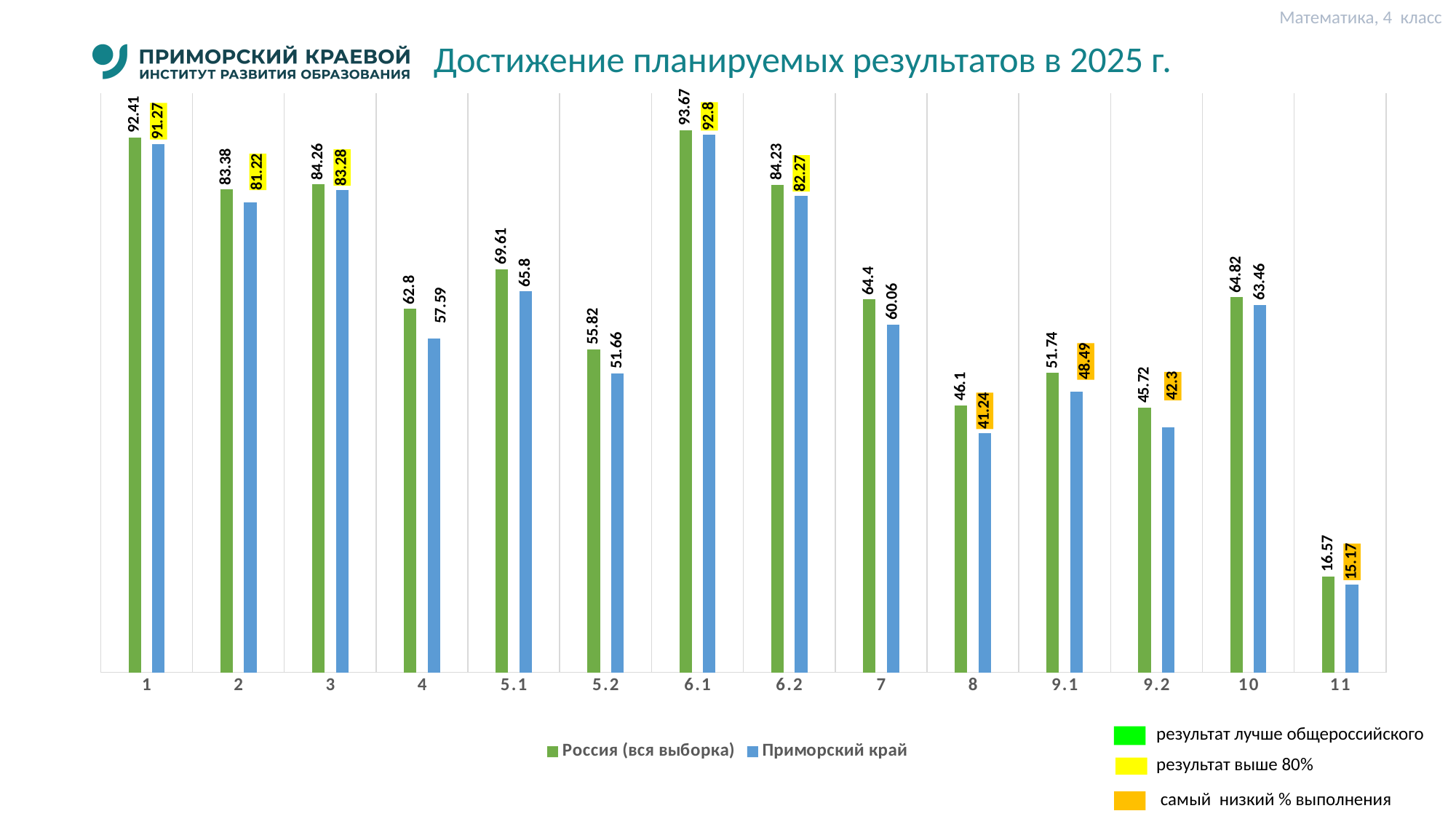

Математика, 4  класс
# Достижение планируемых результатов в 2025 г.

### Chart

| Category | Россия (вся выборка) | Приморский край |
|---|---|---|
| 1 | 92.41 | 91.27 |
| 2 | 83.38 | 81.22 |
| 3 | 84.26 | 83.28 |
| 4 | 62.8 | 57.59 |
| 5.1 | 69.61 | 65.8 |
| 5.2 | 55.82 | 51.66 |
| 6.1 | 93.67 | 92.8 |
| 6.2 | 84.23 | 82.27 |
| 7 | 64.4 | 60.06 |
| 8 | 46.1 | 41.24 |
| 9.1 | 51.74 | 48.49 |
| 9.2 | 45.72 | 42.3 |
| 10 | 64.82 | 63.46 |
| 11 | 16.57 | 15.17 |
результат лучше общероссийского

результат выше 80%

 самый  низкий % выполнения